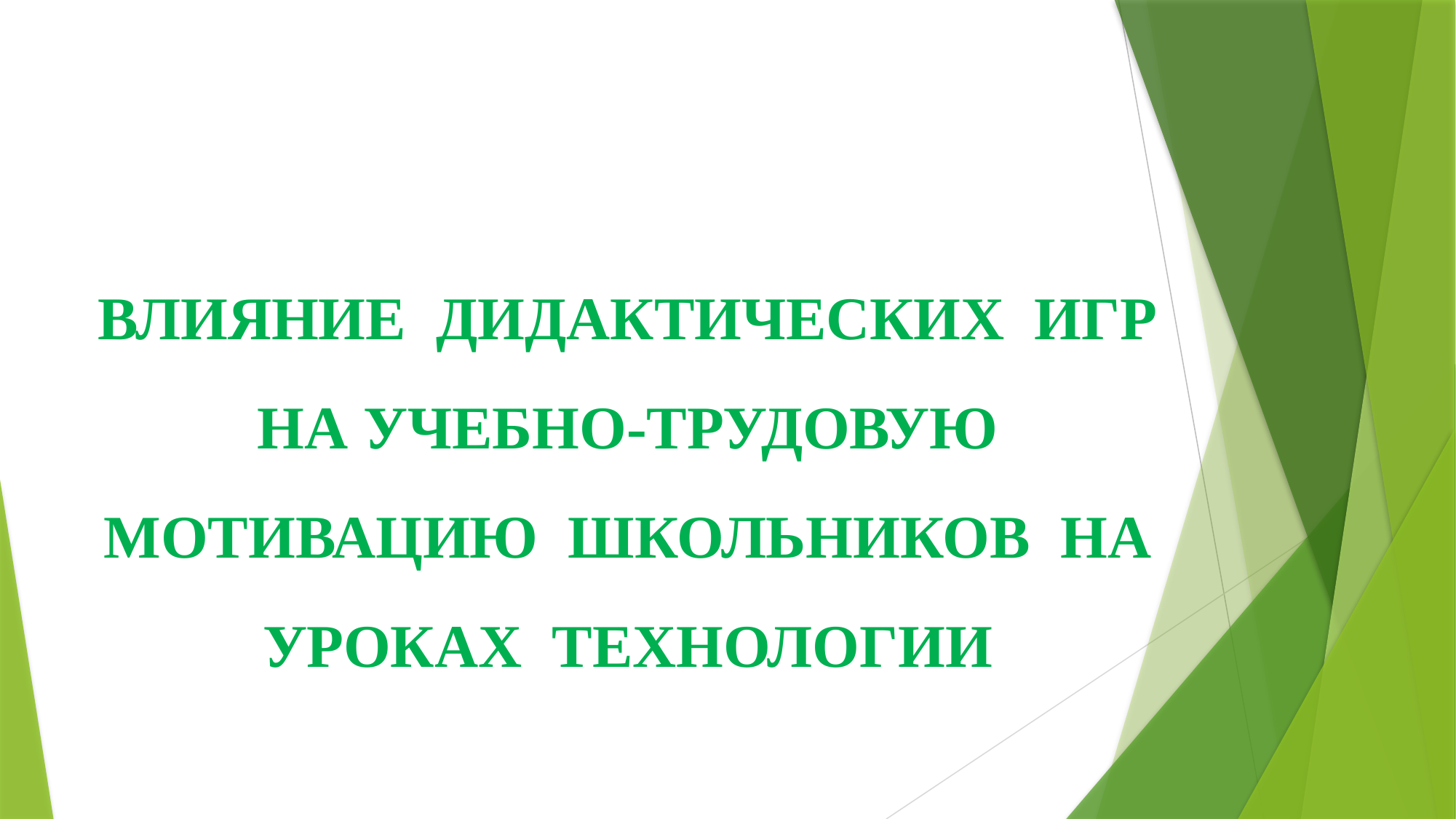

ВЛИЯНИЕ  ДИДАКТИЧЕСКИХ  ИГР НА УЧЕБНО-ТРУДОВУЮ МОТИВАЦИЮ  ШКОЛЬНИКОВ  НА УРОКАХ  ТЕХНОЛОГИИ